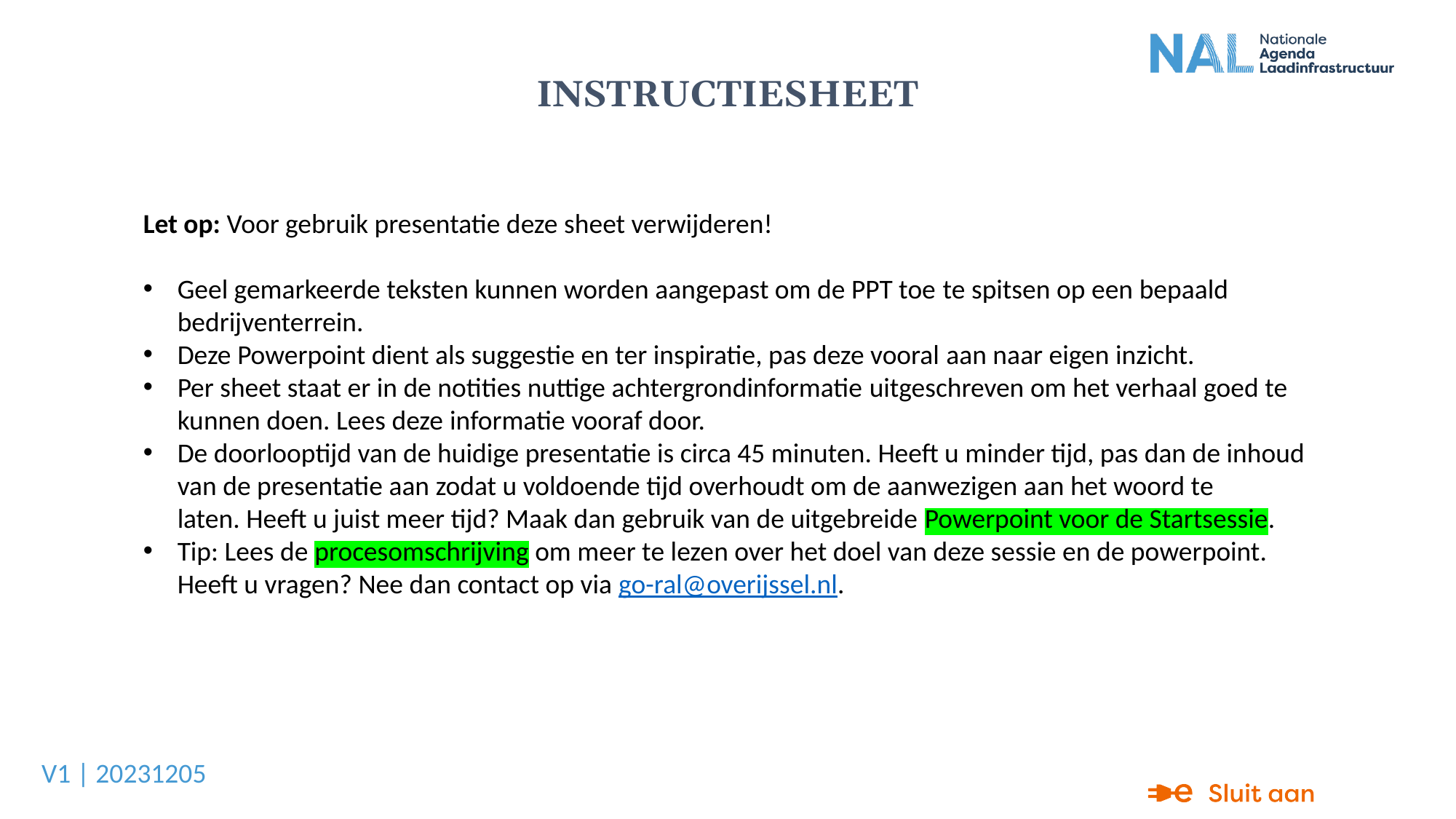

INSTRUCTIESHEET

Let op: Voor gebruik presentatie deze sheet verwijderen!​

Geel gemarkeerde teksten kunnen worden aangepast om de PPT toe te spitsen op een bepaald bedrijventerrein. ​
Deze Powerpoint dient als suggestie en ter inspiratie, pas deze vooral aan naar eigen inzicht. ​
Per sheet staat er in de notities nuttige achtergrondinformatie uitgeschreven om het verhaal goed te kunnen doen. Lees deze informatie vooraf door.
De doorlooptijd van de huidige presentatie is circa 45 minuten. Heeft u minder tijd, pas dan de inhoud van de presentatie aan zodat u voldoende tijd overhoudt om de aanwezigen aan het woord te laten. Heeft u juist meer tijd? Maak dan gebruik van de uitgebreide Powerpoint voor de Startsessie.
Tip: Lees de procesomschrijving om meer te lezen over het doel van deze sessie en de powerpoint. Heeft u vragen? Nee dan contact op via go-ral@overijssel.nl.

V1 | 20231205